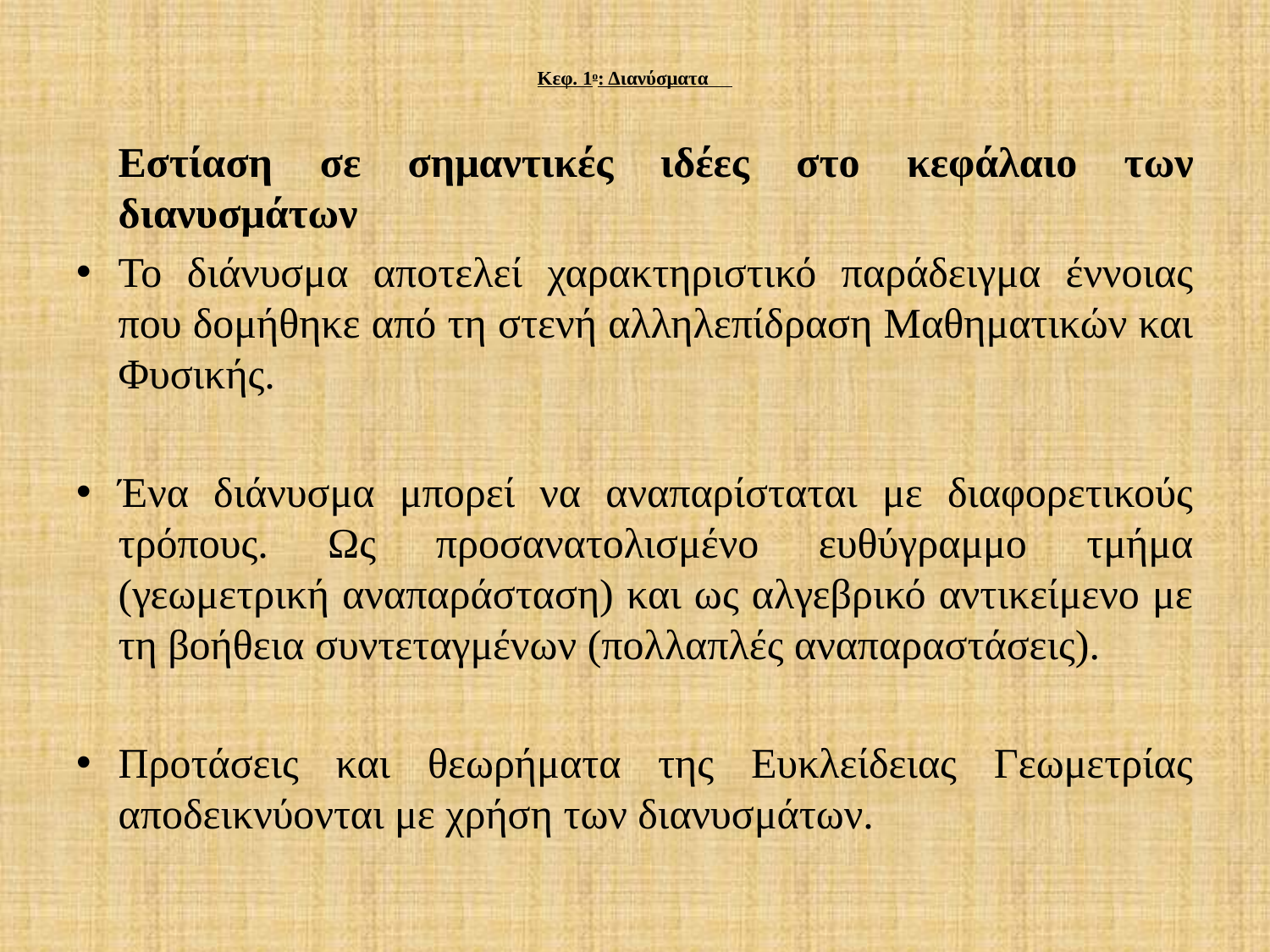

# Κεφ. 1ο: Διανύσματα
	Εστίαση σε σημαντικές ιδέες στο κεφάλαιο των διανυσμάτων
Το διάνυσμα αποτελεί χαρακτηριστικό παράδειγμα έννοιας που δομήθηκε από τη στενή αλληλεπίδραση Μαθηματικών και Φυσικής.

Ένα διάνυσμα μπορεί να αναπαρίσταται με διαφορετικούς τρόπους. Ως προσανατολισμένο ευθύγραμμο τμήμα (γεωμετρική αναπαράσταση) και ως αλγεβρικό αντικείμενο με τη βοήθεια συντεταγμένων (πολλαπλές αναπαραστάσεις).

Προτάσεις και θεωρήματα της Ευκλείδειας Γεωμετρίας αποδεικνύονται με χρήση των διανυσμάτων.